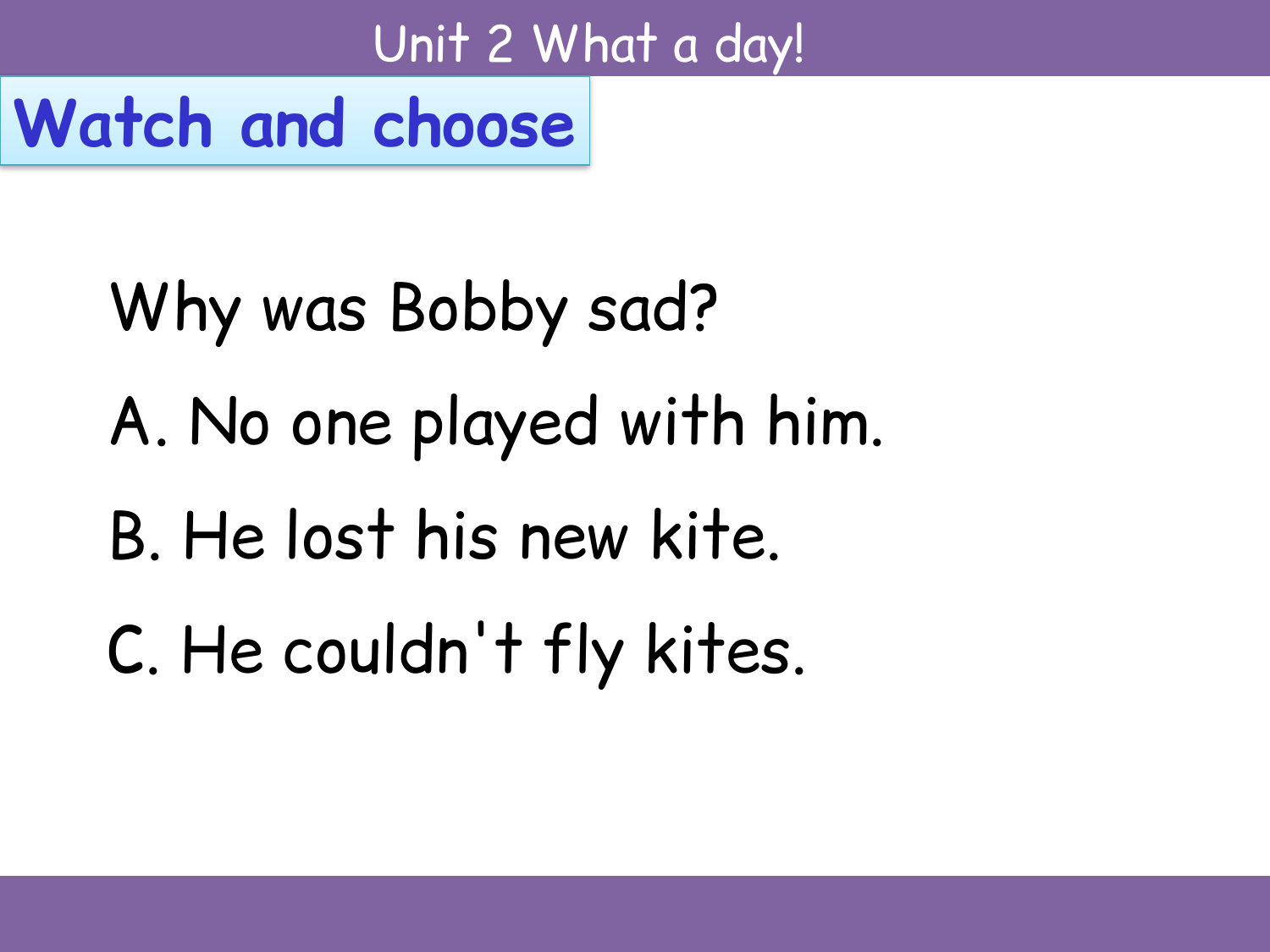

Unit 2 What a day!

Watch and choose
Why was Bobby sad?
A. No one played with him.
B. He lost his new kite.
C. He couldn't fly kites.